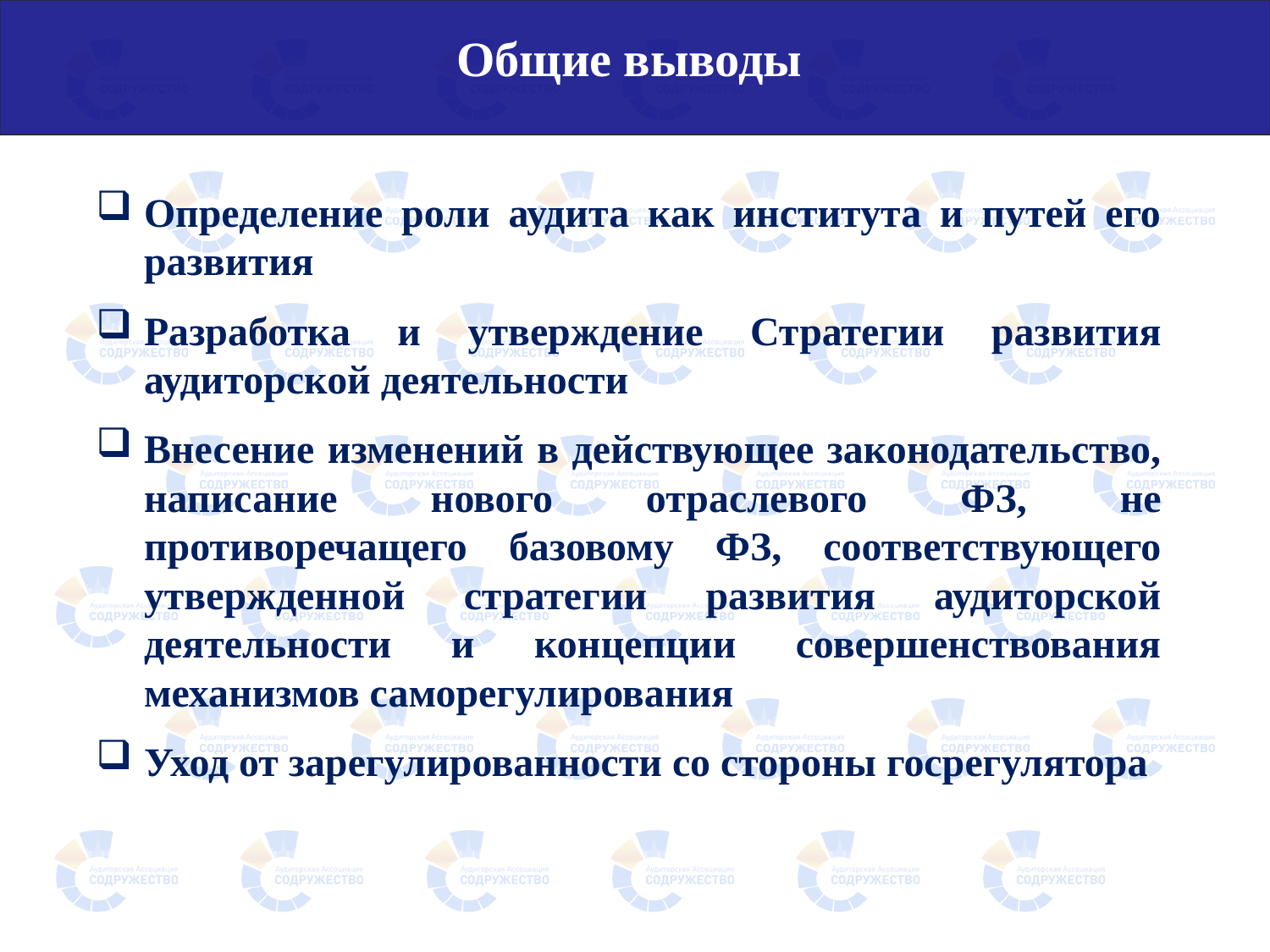

Общие выводы
Определение роли аудита как института и путей его развития
Разработка и утверждение Стратегии развития аудиторской деятельности
Внесение изменений в действующее законодательство, написание нового отраслевого ФЗ, не противоречащего базовому ФЗ, соответствующего утвержденной стратегии развития аудиторской деятельности и концепции совершенствования механизмов саморегулирования
Уход от зарегулированности со стороны госрегулятора